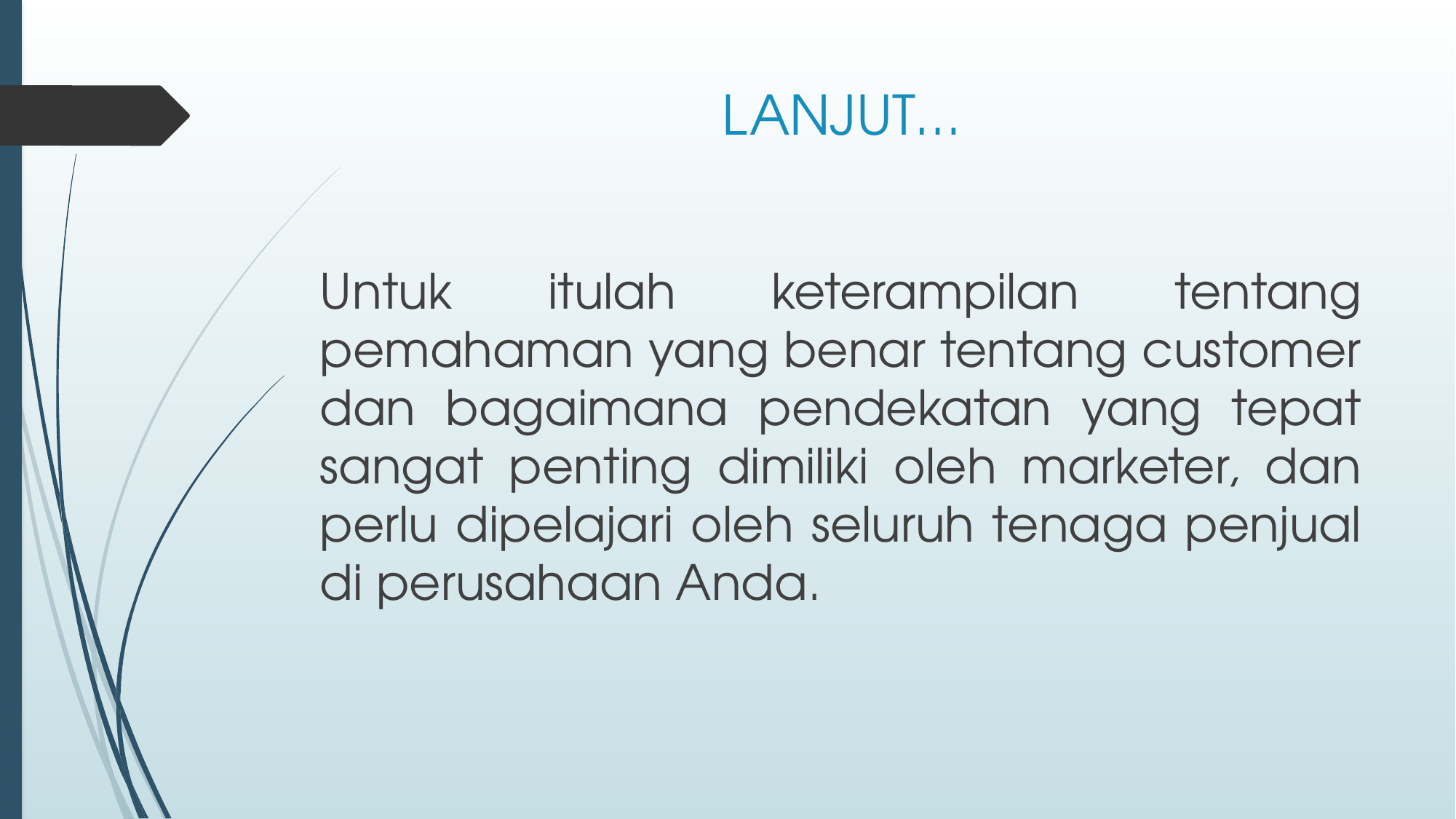

# LANJUT…
Untuk itulah keterampilan tentang pemahaman yang benar tentang customer dan bagaimana pendekatan yang tepat sangat penting dimiliki oleh marketer, dan perlu dipelajari oleh seluruh tenaga penjual di perusahaan Anda.